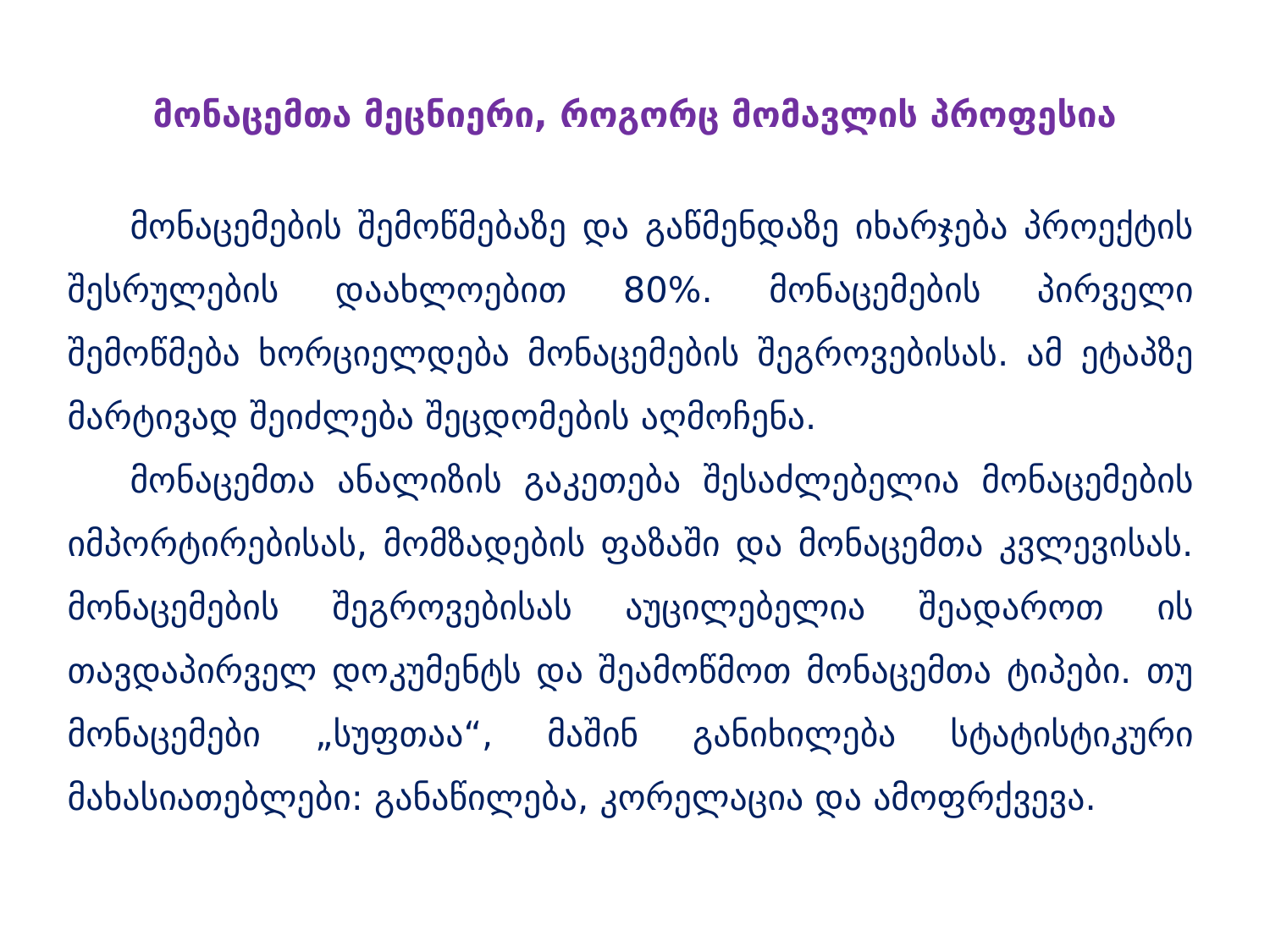

მონაცემთა მეცნიერი, როგორც მომავლის პროფესია
მონაცემების შემოწმებაზე და გაწმენდაზე იხარჯება პროექტის შესრულების დაახლოებით 80%. მონაცემების პირველი შემოწმება ხორციელდება მონაცემების შეგროვებისას. ამ ეტაპზე მარტივად შეიძლება შეცდომების აღმოჩენა.
მონაცემთა ანალიზის გაკეთება შესაძლებელია მონაცემების იმპორტირებისას, მომზადების ფაზაში და მონაცემთა კვლევისას. მონაცემების შეგროვებისას აუცილებელია შეადაროთ ის თავდაპირველ დოკუმენტს და შეამოწმოთ მონაცემთა ტიპები. თუ მონაცემები „სუფთაა“, მაშინ განიხილება სტატისტიკური მახასიათებლები: განაწილება, კორელაცია და ამოფრქვევა.